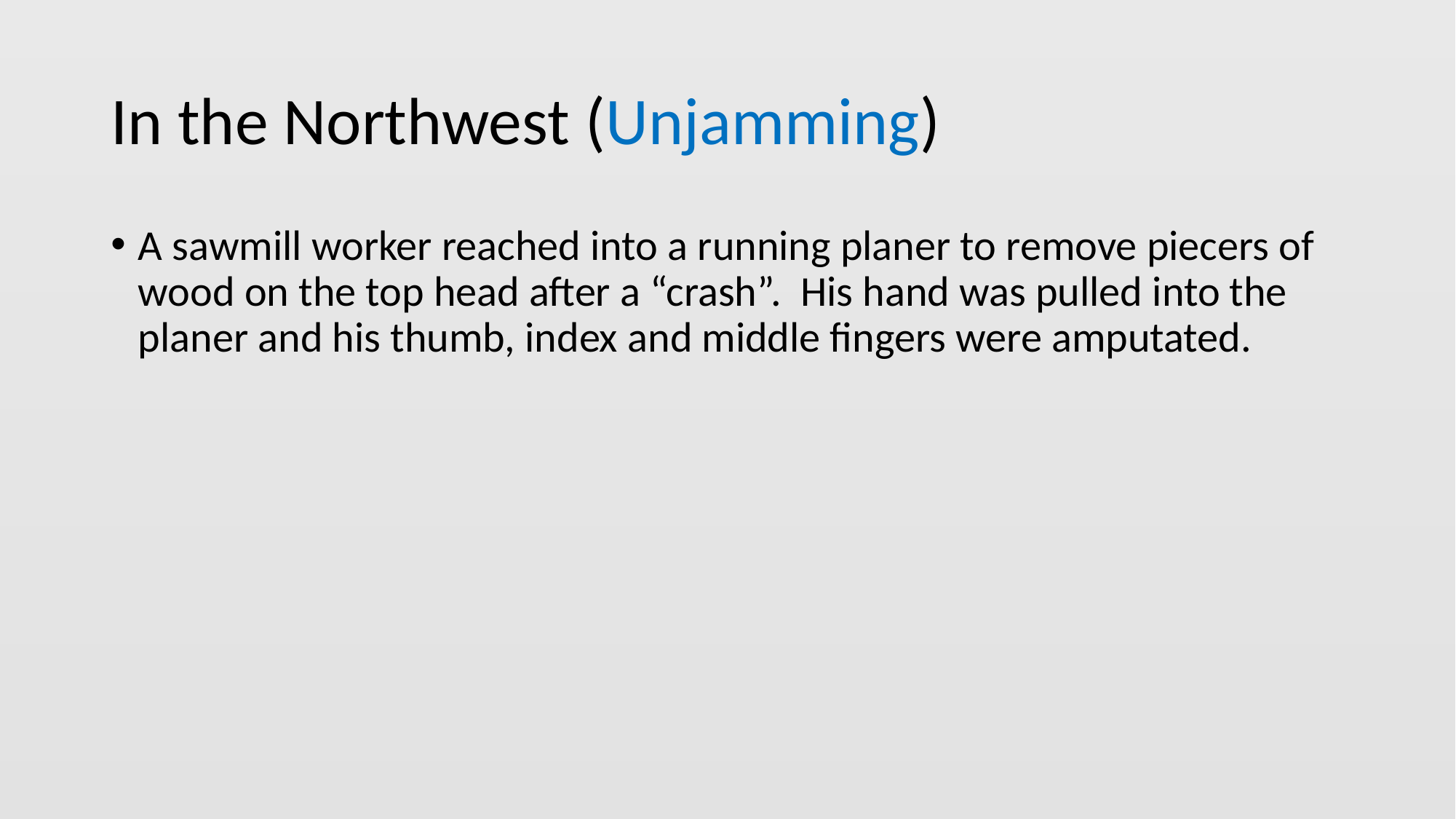

# In the Northwest (Unjamming)
A sawmill worker reached into a running planer to remove piecers of wood on the top head after a “crash”.  His hand was pulled into the planer and his thumb, index and middle fingers were amputated.